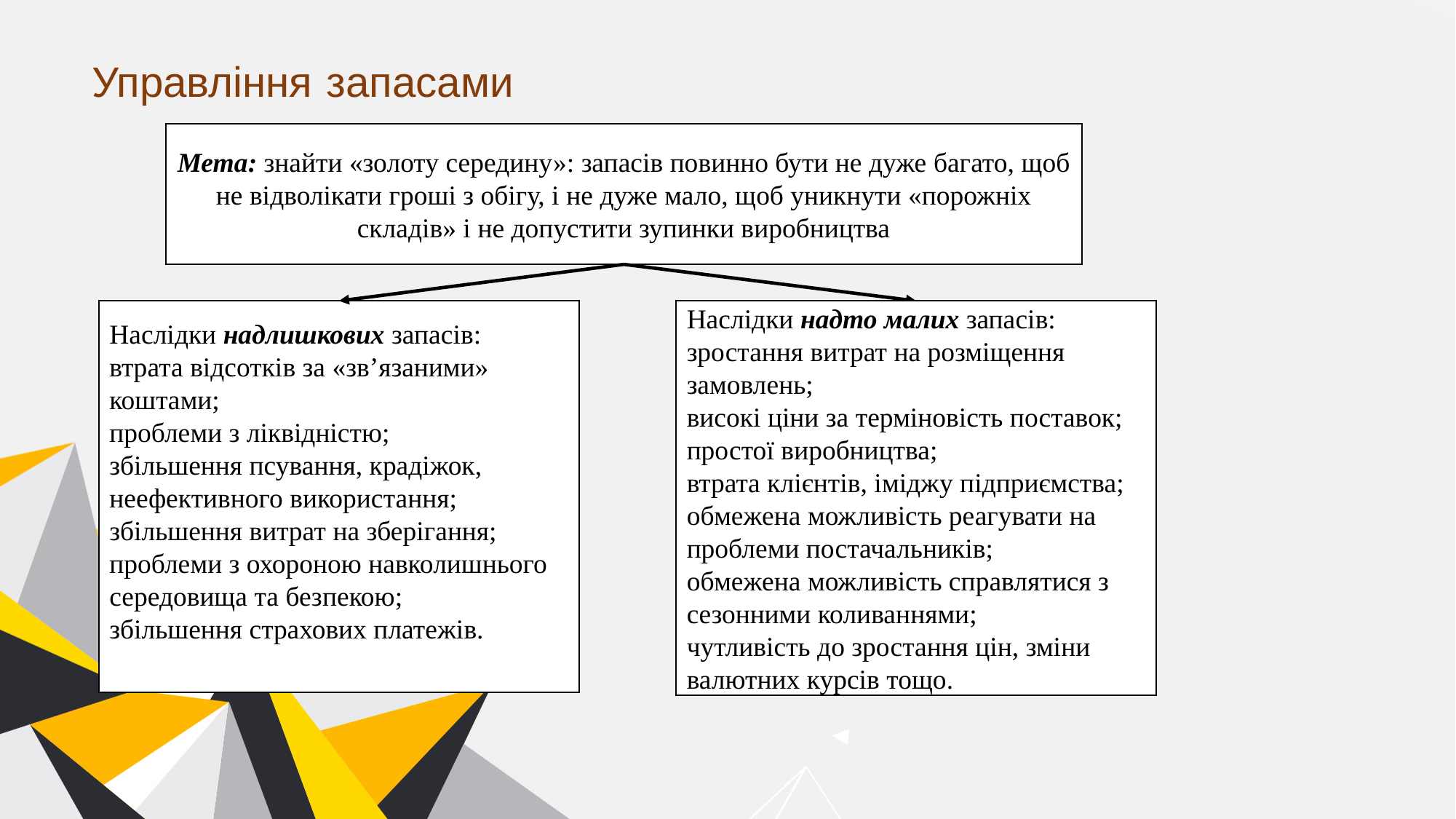

# Управління запасами
Мета: знайти «золоту середину»: запасів повинно бути не дуже багато, щоб не відволікати гроші з обігу, і не дуже мало, щоб уникнути «порожніх складів» і не допустити зупинки виробництва
Наслідки надлишкових запасів:
втрата відсотків за «зв’язаними» коштами;
проблеми з ліквідністю;
збільшення псування, крадіжок, неефективного викорис­тання;
збільшення витрат на зберігання;
проблеми з охороною навколишнього середовища та без­пекою;
збільшення страхових платежів.

Наслідки надто малих запасів:
зростання витрат на розміщення замовлень;
високі ціни за терміновість поставок;
простої виробництва;
втрата клієнтів, іміджу підприємства;
обмежена можливість реагувати на проблеми постачаль­ників;
обмежена можливість справлятися з сезонними коливан­нями;
чутливість до зростання цін, зміни валютних курсів тощо.